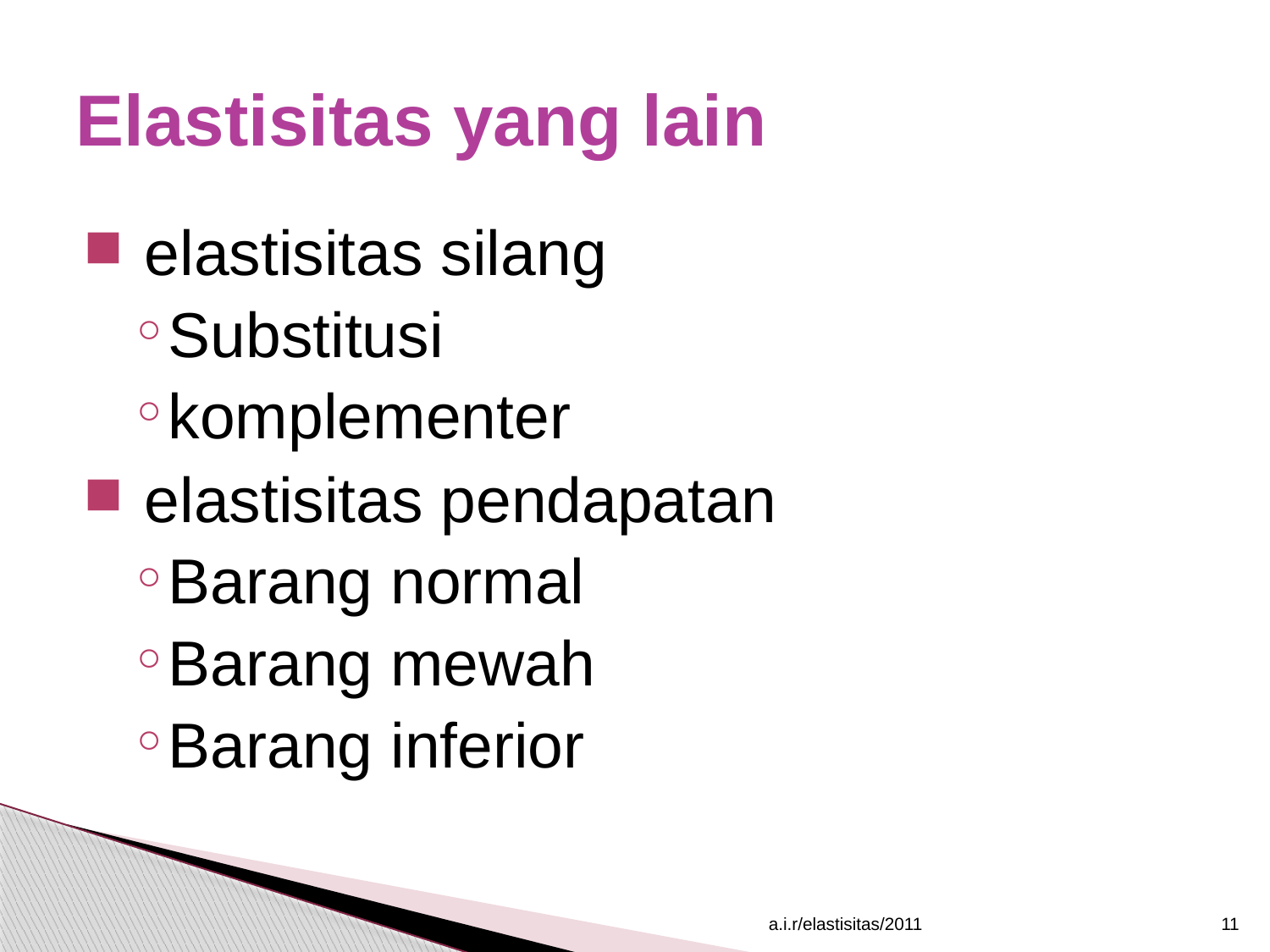

# Elastisitas yang lain
 elastisitas silang
Substitusi
komplementer
 elastisitas pendapatan
Barang normal
Barang mewah
Barang inferior
a.i.r/elastisitas/2011
11